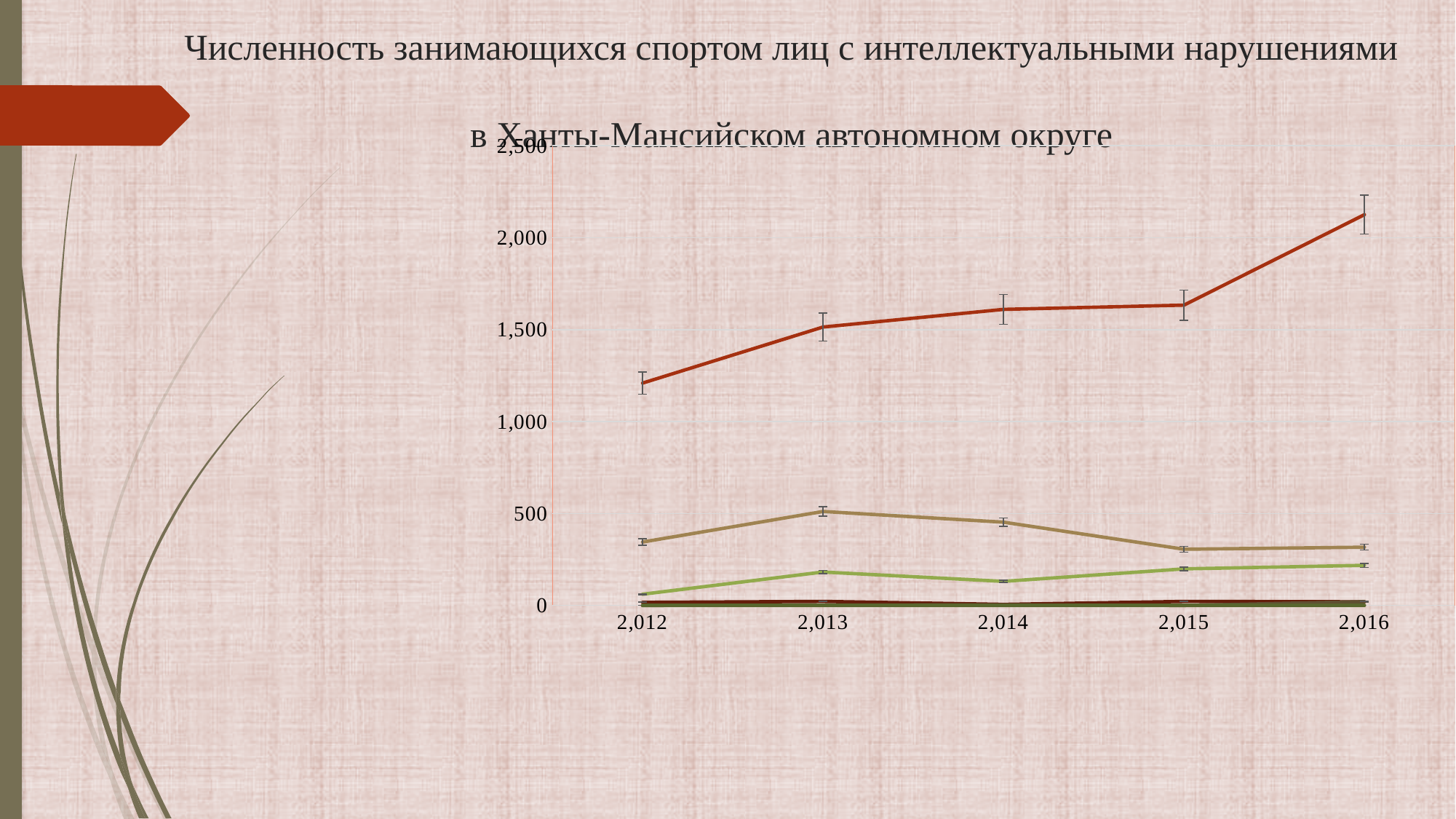

# Численность занимающихся спортом лиц с интеллектуальными нарушениями в Ханты-Мансийском автономном округе

### Chart

| Category | Общая численность занимающихся спортом ЛИН в субъекте | Спортивно-оздоровительный этап | Этап начальной подготовки | Тренировочный этап | Этап спортивного совершенствования | Этап высшего спортивного мастерства |
|---|---|---|---|---|---|---|
| 2012 | 1209.0 | 345.0 | 61.0 | 17.0 | 0.0 | 0.0 |
| 2013 | 1514.0 | 511.0 | 182.0 | 22.0 | 2.0 | 0.0 |
| 2014 | 1610.0 | 453.0 | 131.0 | 6.0 | 3.0 | 0.0 |
| 2015 | 1633.0 | 306.0 | 199.0 | 22.0 | 0.0 | 0.0 |
| 2016 | 2125.0 | 317.0 | 218.0 | 20.0 | 21.0 | 0.0 |